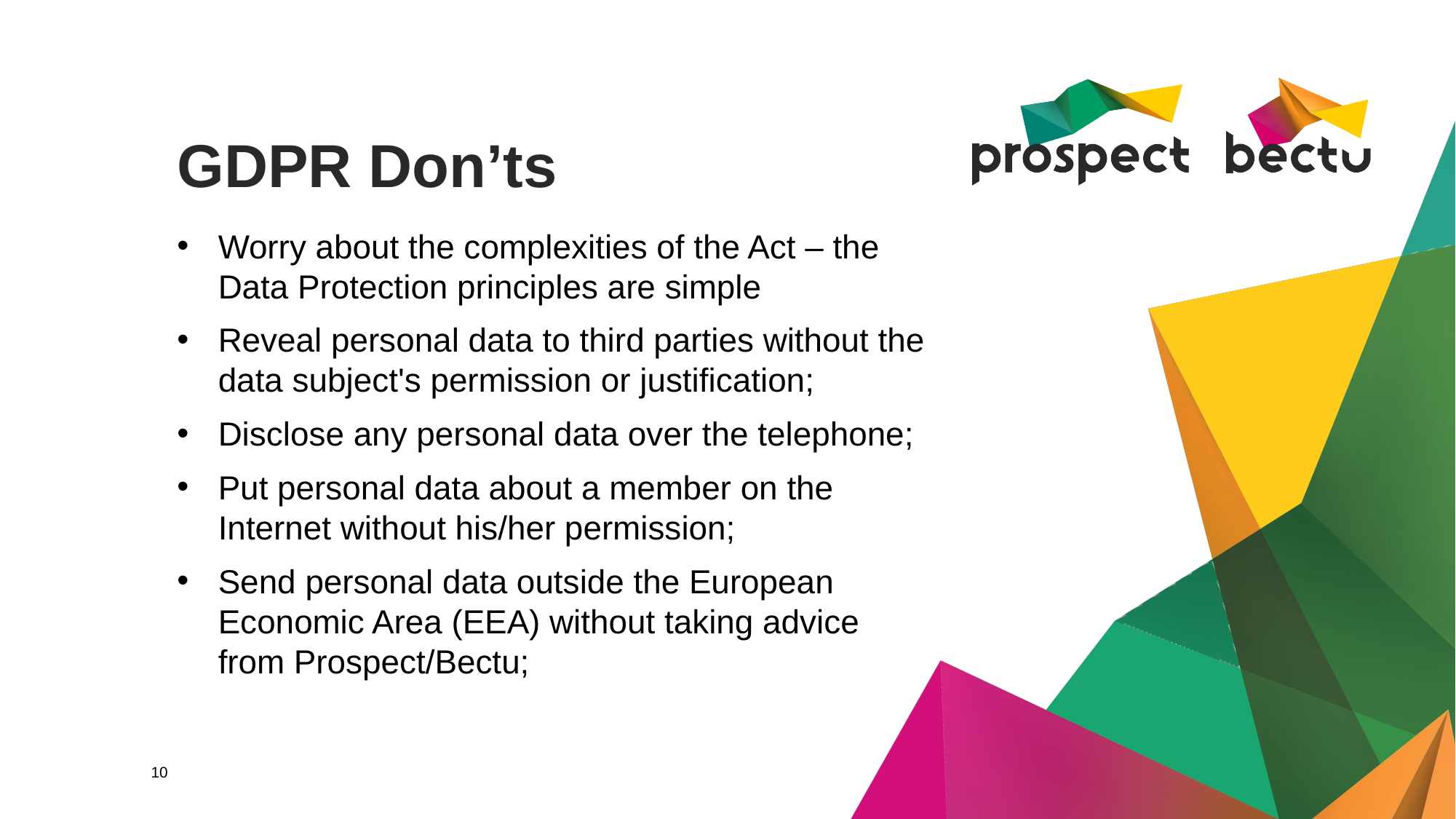

GDPR Don’ts
Worry about the complexities of the Act – the Data Protection principles are simple
Reveal personal data to third parties without the data subject's permission or justification;
Disclose any personal data over the telephone;
Put personal data about a member on the Internet without his/her permission;
Send personal data outside the European Economic Area (EEA) without taking advice from Prospect/Bectu;